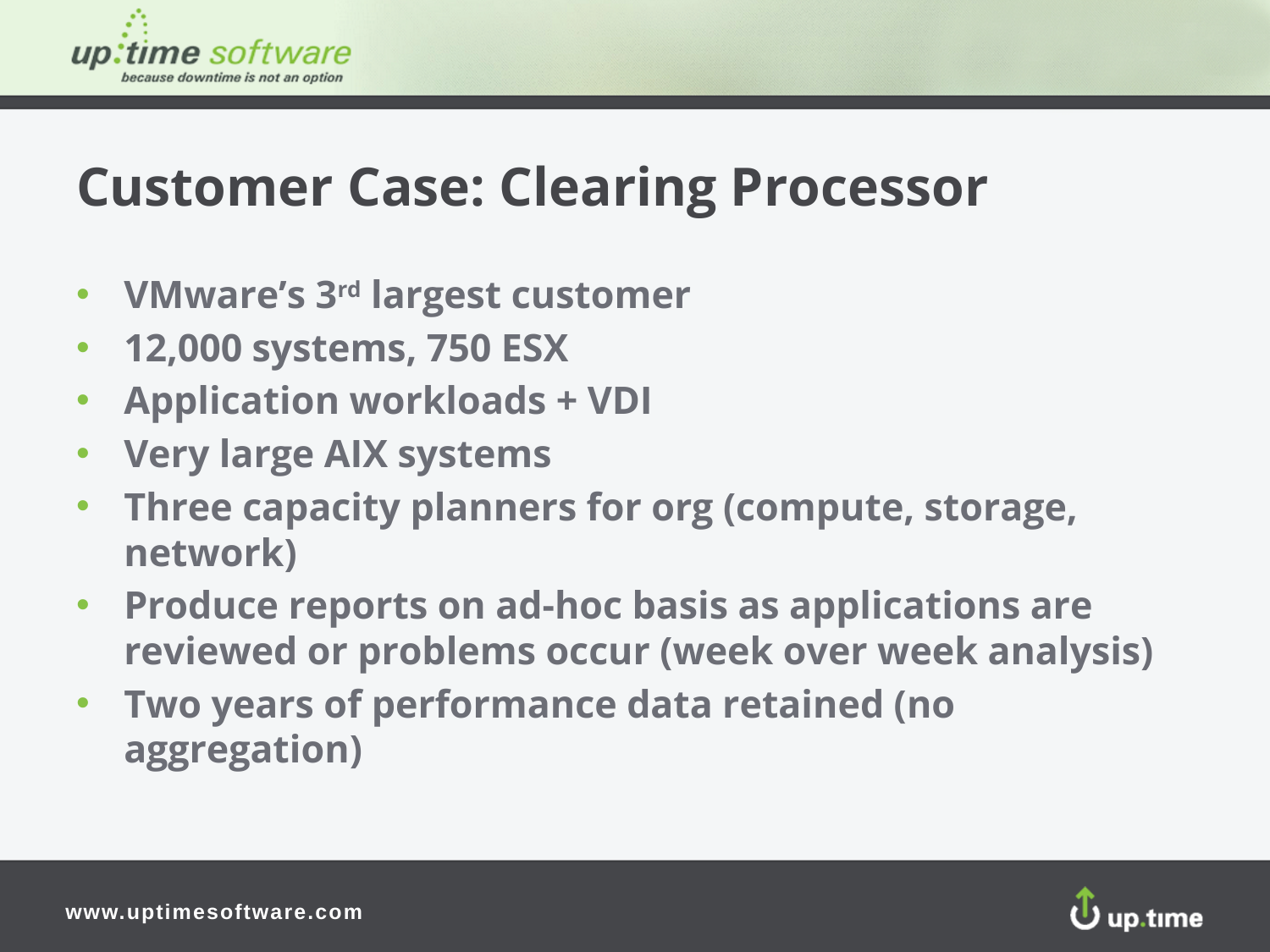

# Customer Case: Clearing Processor
VMware’s 3rd largest customer
12,000 systems, 750 ESX
Application workloads + VDI
Very large AIX systems
Three capacity planners for org (compute, storage, network)
Produce reports on ad-hoc basis as applications are reviewed or problems occur (week over week analysis)
Two years of performance data retained (no aggregation)